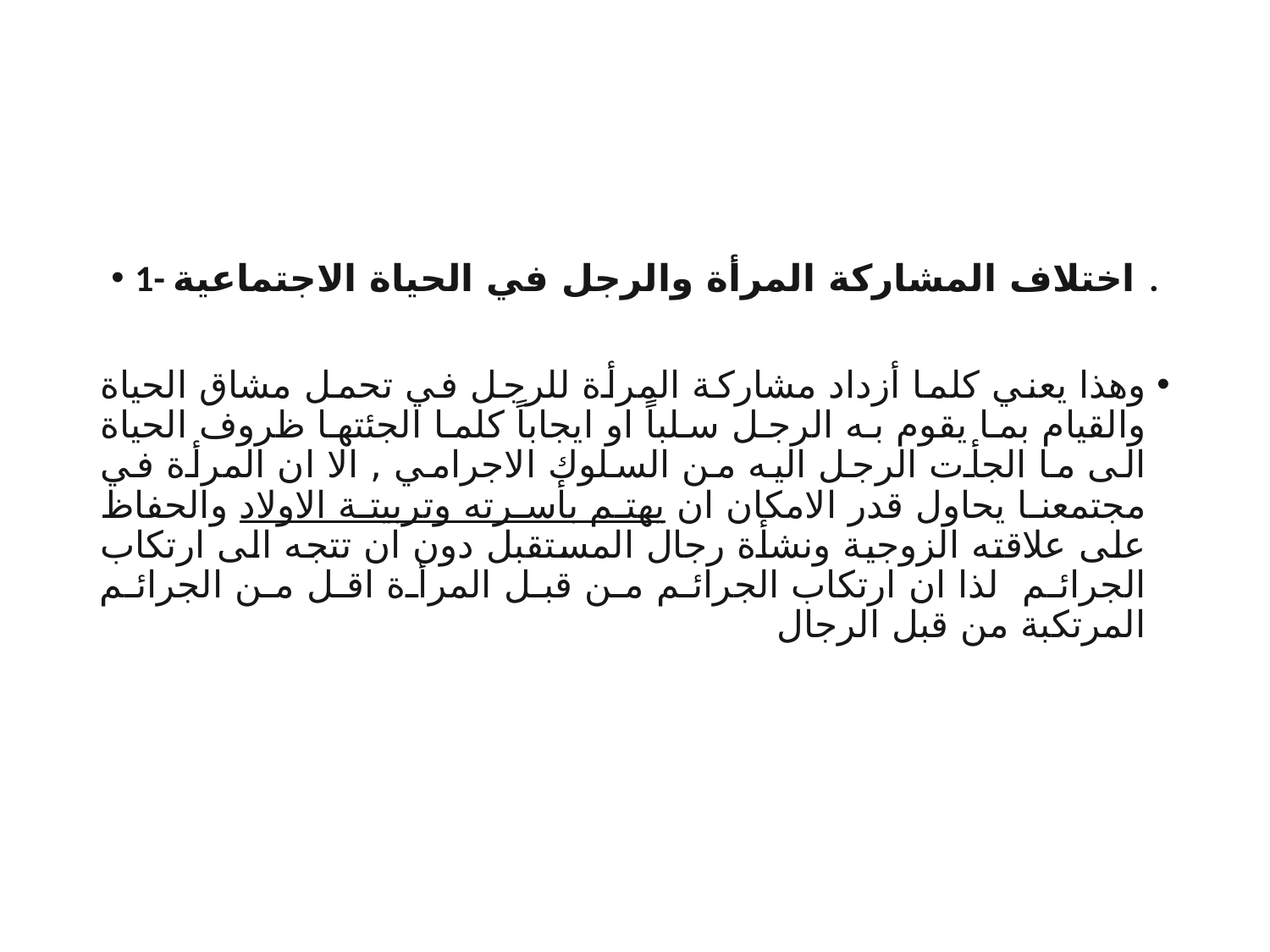

#
1- اختلاف المشاركة المرأة والرجل في الحياة الاجتماعية .

وهذا يعني كلما أزداد مشاركة المرأة للرجل في تحمل مشاق الحياة والقيام بما يقوم به الرجل سلباً او ايجاباً كلما الجئتها ظروف الحياة الى ما الجأت الرجل اليه من السلوك الاجرامي , الا ان المرأة في مجتمعنا يحاول قدر الامكان ان يهتم بأسرته وتربيتة الاولاد والحفاظ على علاقته الزوجية ونشأة رجال المستقبل دون ان تتجه الى ارتكاب الجرائم  لذا ان ارتكاب الجرائم من قبل المرأة اقل من الجرائم المرتكبة من قبل الرجال